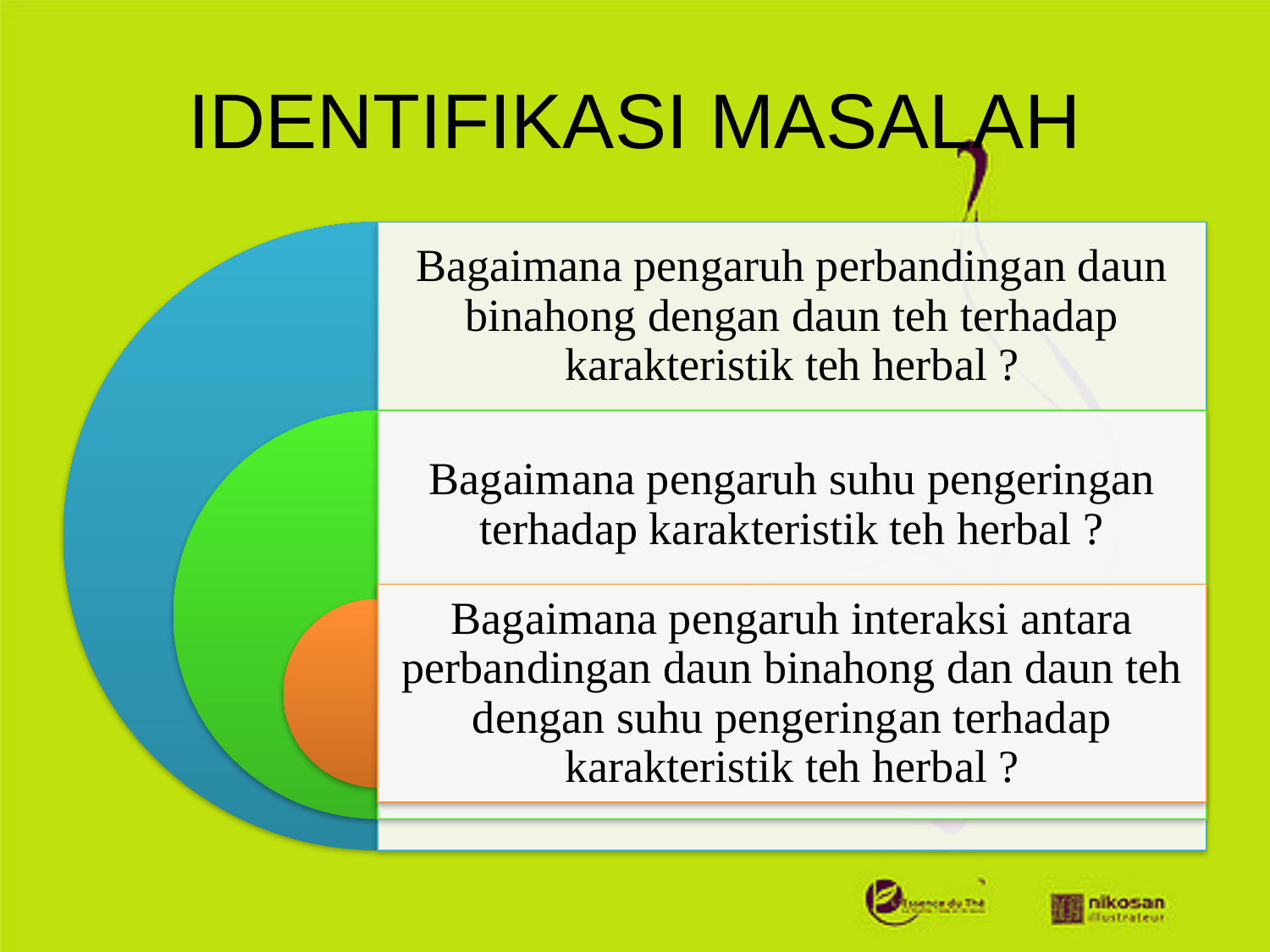

# IDENTIFIKASI MASALAH
Bagaimana pengaruh perbandingan daun binahong dengan daun teh terhadap karakteristik teh herbal ?
Bagaimana pengaruh suhu pengeringan terhadap karakteristik teh herbal ?
Bagaimana pengaruh interaksi antara perbandingan daun binahong dan daun teh dengan suhu pengeringan terhadap karakteristik teh herbal ?